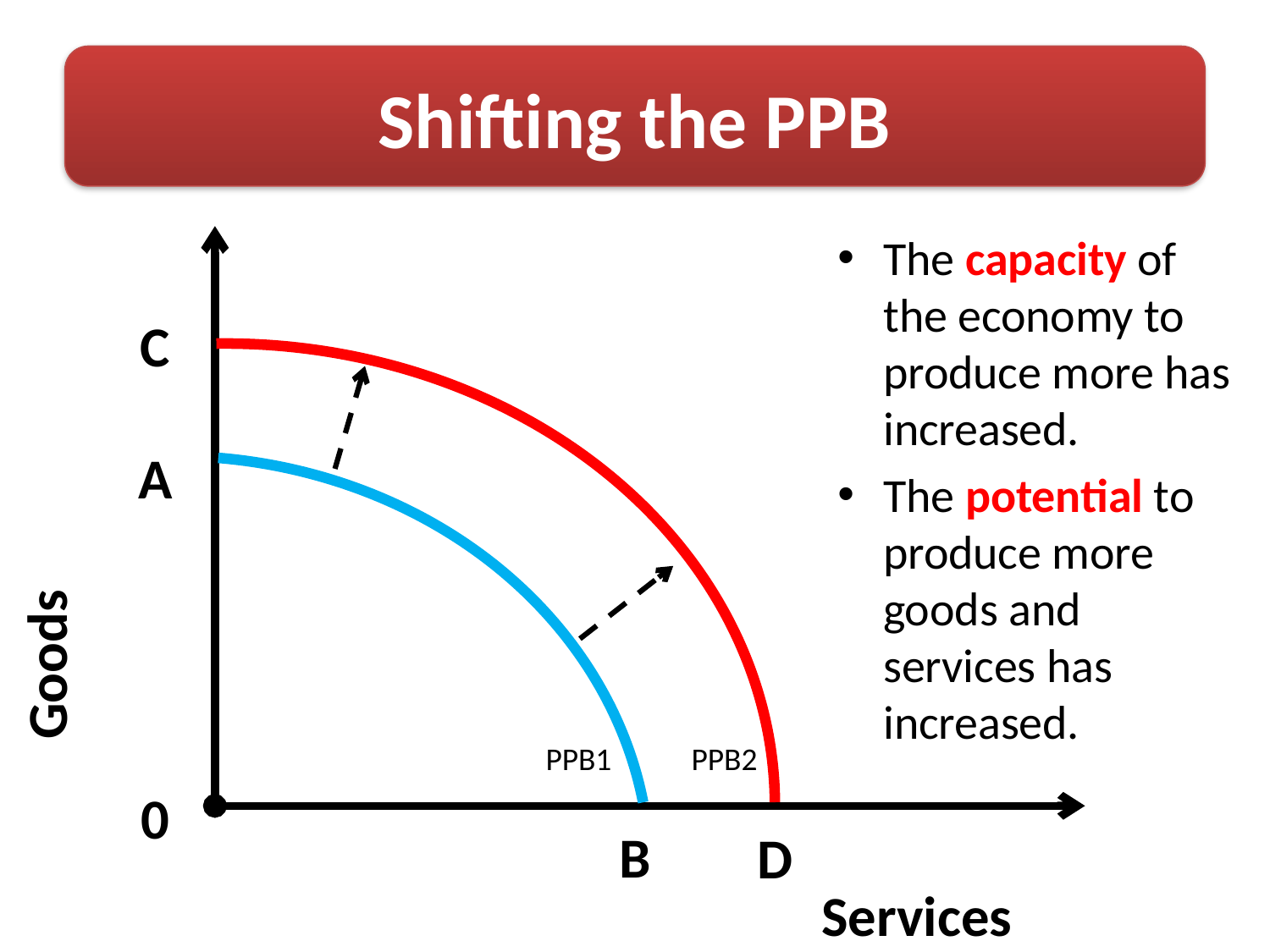

# Shifting the PPB

The capacity of the economy to produce more has increased.
The potential to produce more goods and services has increased.
Goods
C

A

PPB1
PPB2
0
B
D
Services